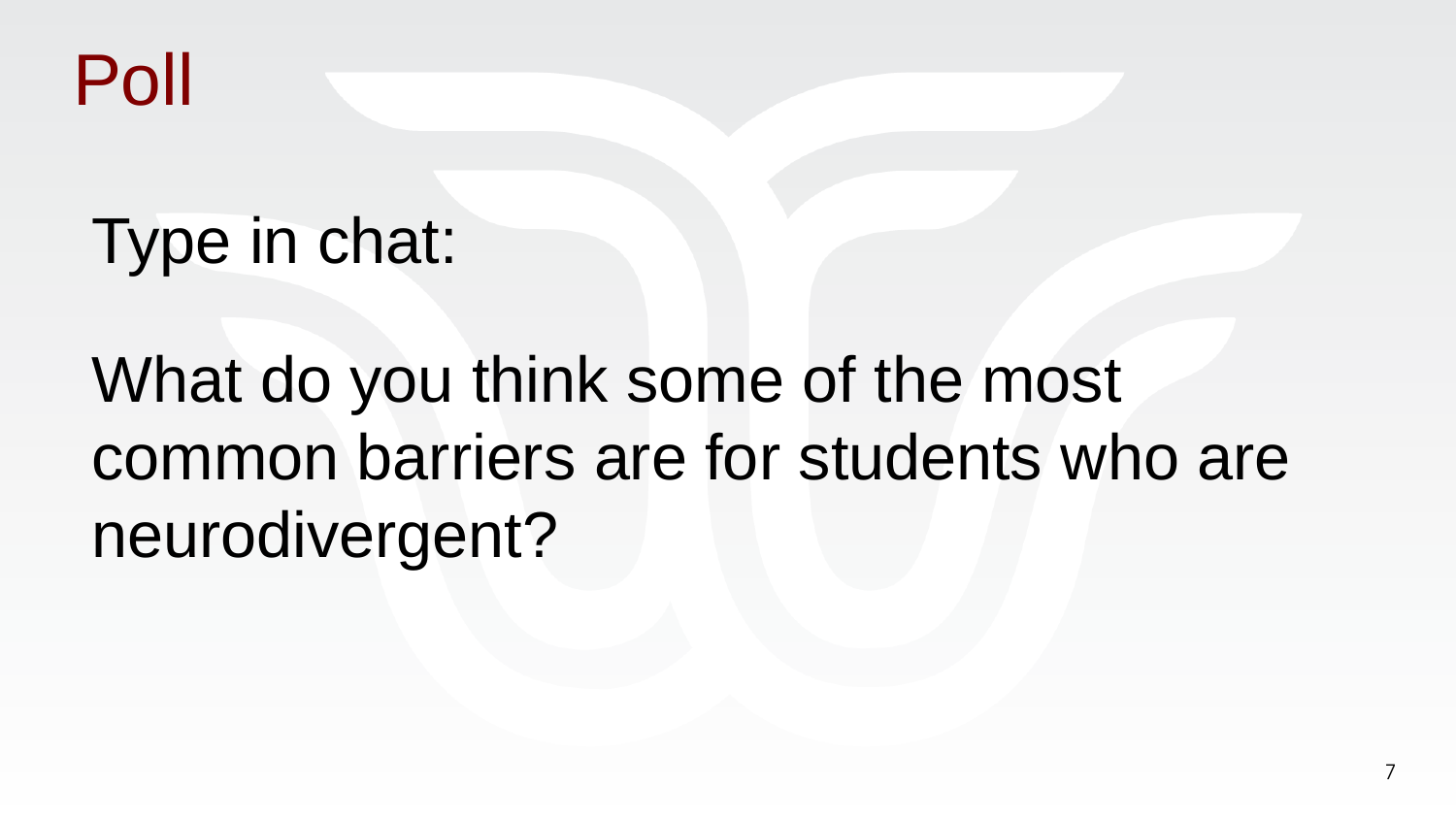

# Poll
Type in chat:
What do you think some of the most common barriers are for students who are neurodivergent?